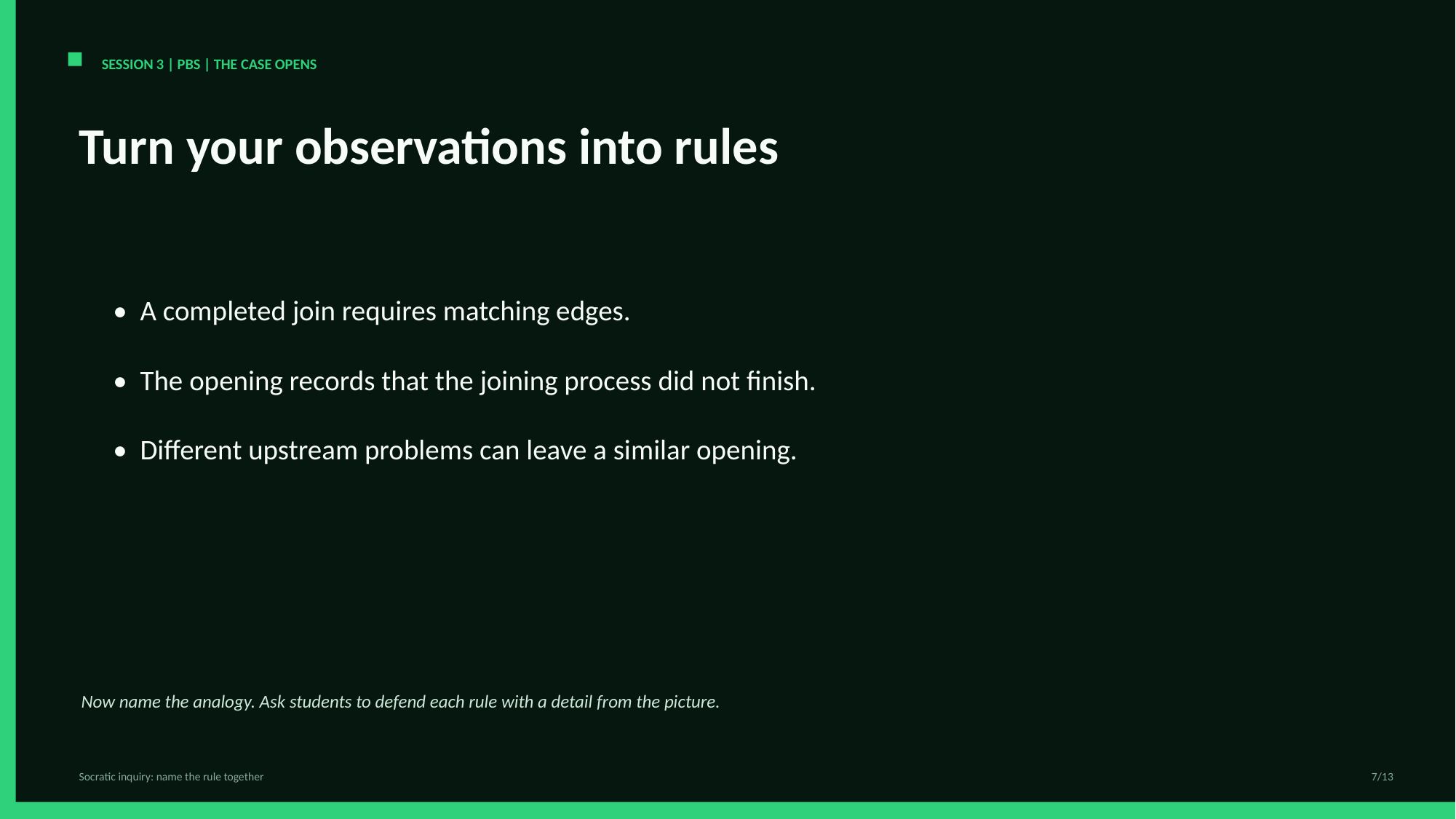

SESSION 3 | PBS | THE CASE OPENS

Turn your observations into rules
•  A completed join requires matching edges.

•  The opening records that the joining process did not finish.

•  Different upstream problems can leave a similar opening.
Now name the analogy. Ask students to defend each rule with a detail from the picture.
Socratic inquiry: name the rule together
7/13